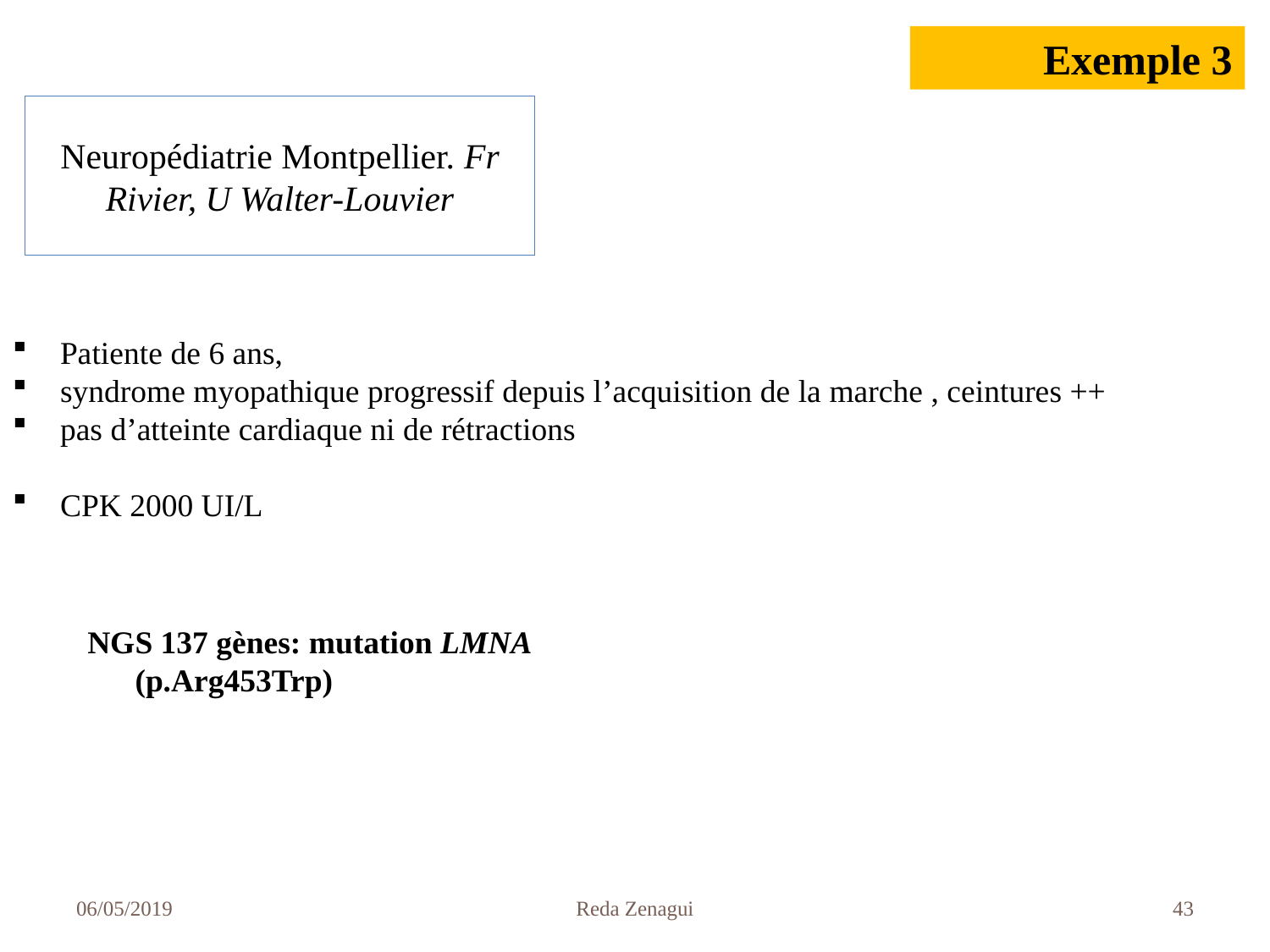

Exemple 3
Neuropédiatrie Montpellier. Fr Rivier, U Walter-Louvier
Patiente de 6 ans,
syndrome myopathique progressif depuis l’acquisition de la marche , ceintures ++
pas d’atteinte cardiaque ni de rétractions

CPK 2000 UI/L
NGS 137 gènes: mutation LMNA (p.Arg453Trp)
06/05/2019
Reda Zenagui
43